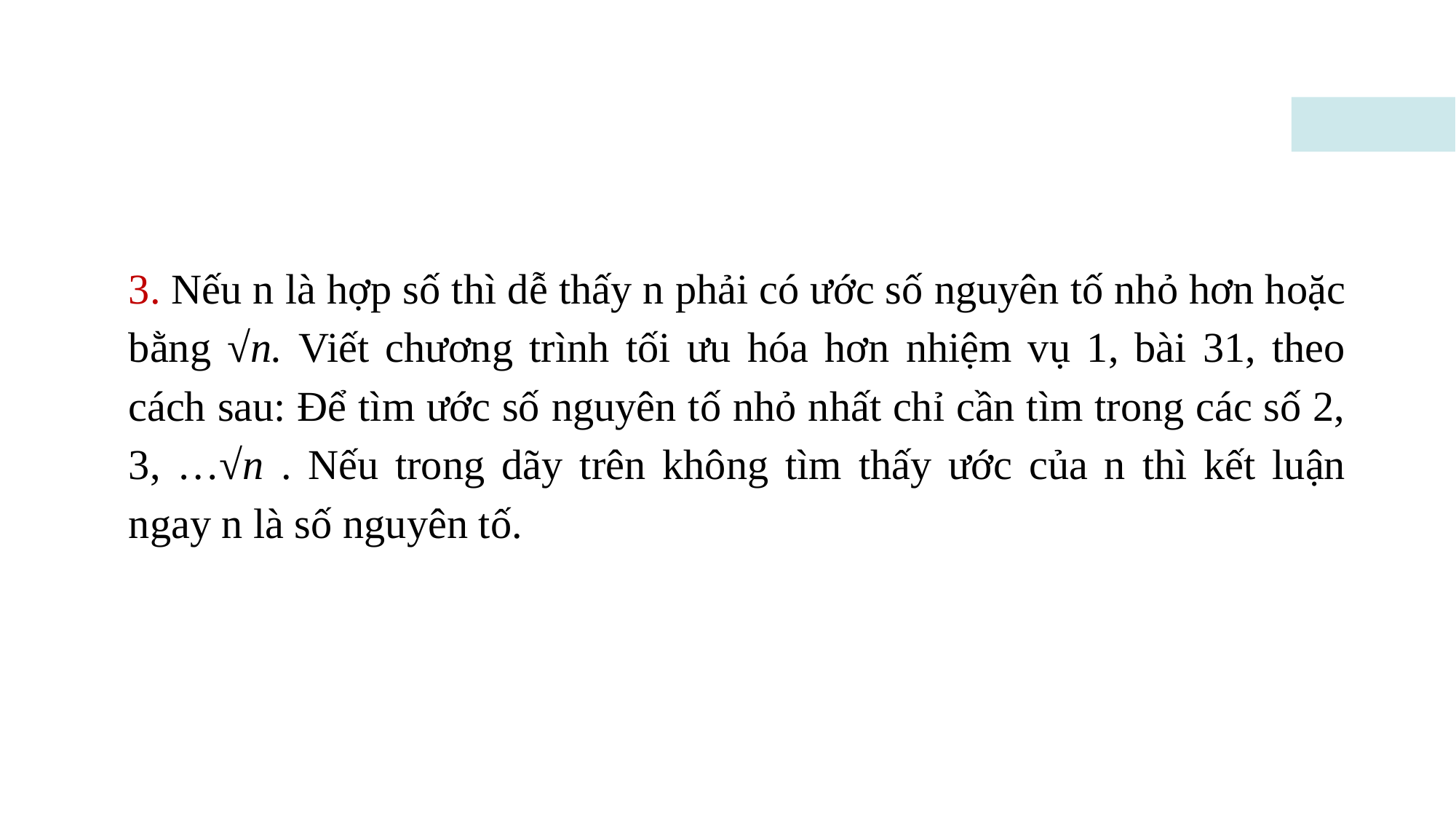

3. Nếu n là hợp số thì dễ thấy n phải có ước số nguyên tố nhỏ hơn hoặc bằng √n. Viết chương trình tối ưu hóa hơn nhiệm vụ 1, bài 31, theo cách sau: Để tìm ước số nguyên tố nhỏ nhất chỉ cần tìm trong các số 2, 3, …√n . Nếu trong dãy trên không tìm thấy ước của n thì kết luận ngay n là số nguyên tố.